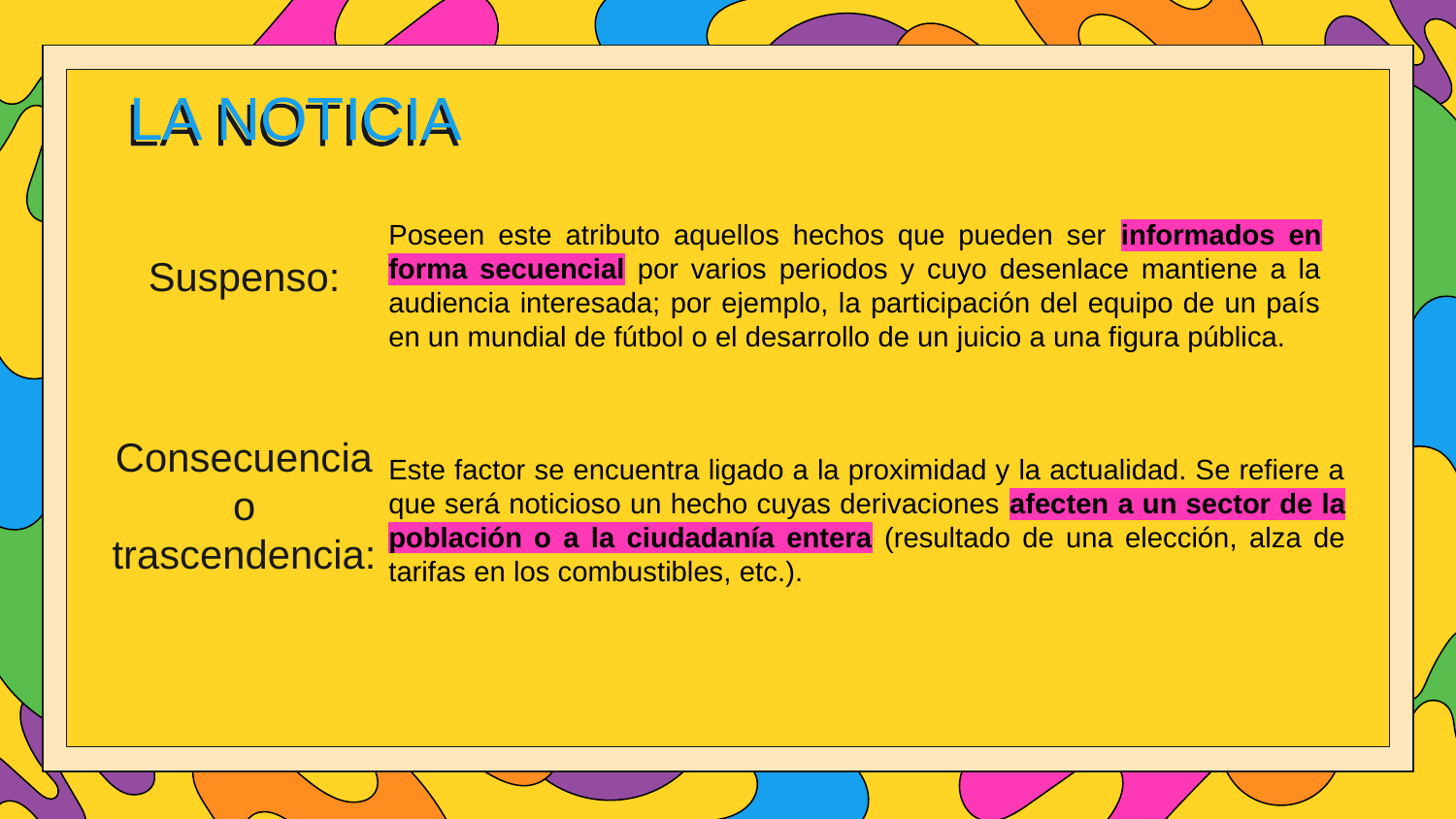

# LA NOTICIA
Poseen este atributo aquellos hechos que pueden ser informados en forma secuencial por varios periodos y cuyo desenlace mantiene a la audiencia interesada; por ejemplo, la participación del equipo de un país en un mundial de fútbol o el desarrollo de un juicio a una figura pública.
Suspenso:
Este factor se encuentra ligado a la proximidad y la actualidad. Se refiere a que será noticioso un hecho cuyas derivaciones afecten a un sector de la población o a la ciudadanía entera (resultado de una elección, alza de tarifas en los combustibles, etc.).
Consecuencia o trascendencia: